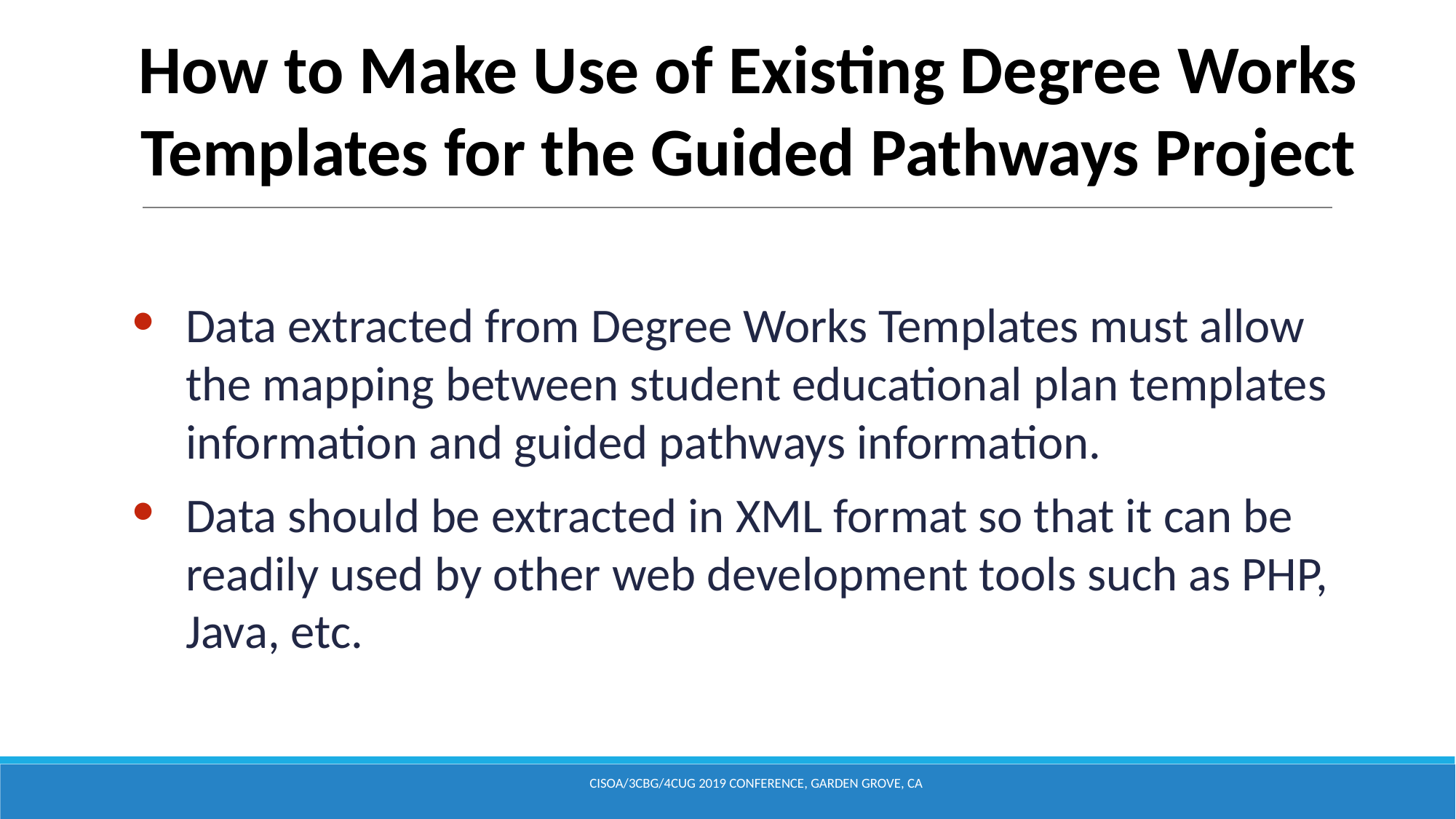

# How to Make Use of Existing Degree Works Templates for the Guided Pathways Project

Data extracted from Degree Works Templates must allow the mapping between student educational plan templates information and guided pathways information.
Data should be extracted in XML format so that it can be readily used by other web development tools such as PHP, Java, etc.
CISOA/3CBG/4CUG 2019 CONFERENCE, GARDEN GROVE, CA